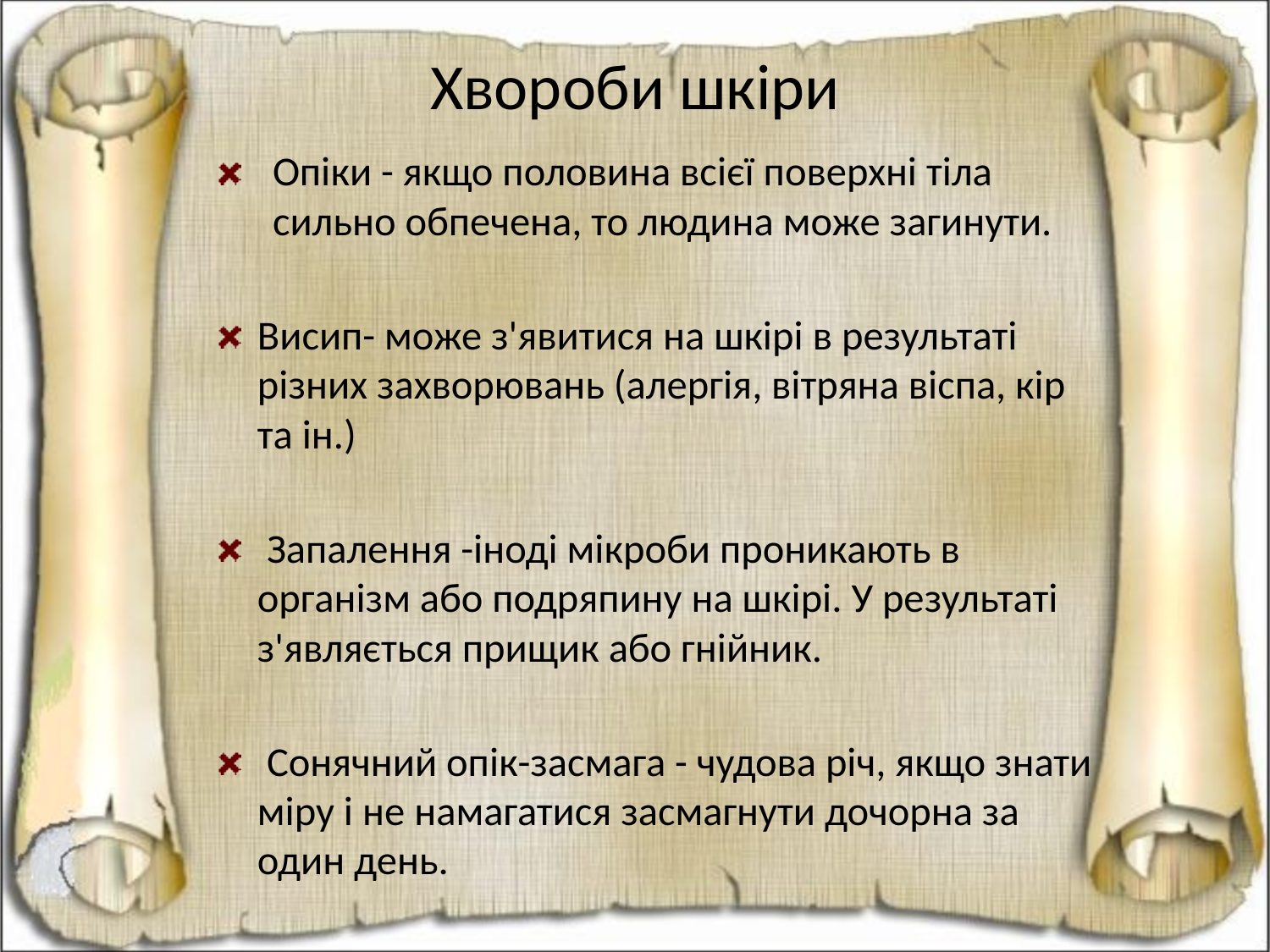

# Хвороби шкіри
Опіки - якщо половина всієї поверхні тіла сильно обпечена, то людина може загинути.

Висип- може з'явитися на шкірі в результаті різних захворювань (алергія, вітряна віспа, кір та ін.)

 Запалення -іноді мікроби проникають в організм або подряпину на шкірі. У результаті з'являється прищик або гнійник.

 Сонячний опік-засмага - чудова річ, якщо знати міру і не намагатися засмагнути дочорна за один день.